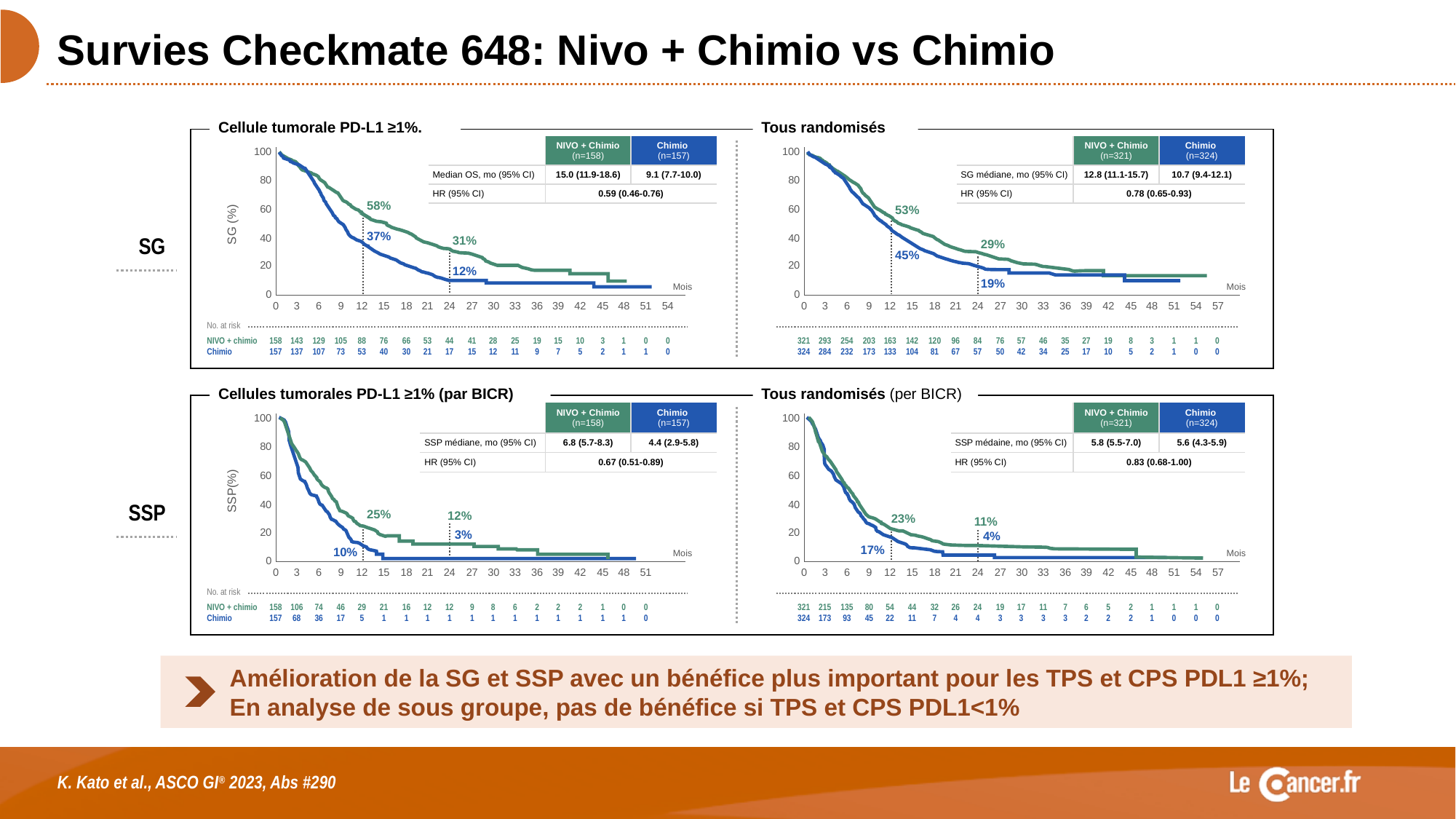

# Survies Checkmate 648: Nivo + Chimio vs Chimio
Cellule tumorale PD-L1 ≥1%.

100

80
58%
60
SG (%)
37%
40
31%
20
12%
Mois
0
0
3
6
9
12
15
18
21
24
27
30
33
36
39
42
45
48
51
54
No. at risk
NIVO + chimio
Chimio
158
157
143
137
129
107
105
73
88
53
76
40
66
30
53
21
44
17
41
15
28
12
25
11
19
9
15
7
10
5
3
2
1
1
0
1
0
0

Tous randomisés
100

80
53%
60
40
29%
45%
20
19%
Mois
0
0
3
6
9
12
15
18
21
24
27
30
33
36
39
42
45
48
51
54
57
321
324
293
284
254
232
203173
163
133
142
104
120
81
96
67
84
57
76
50
57
42
46
34
35
25
27
17
19
10
8
5
3
2
1
1
1
0
0
0

|  | NIVO + Chimio (n=158) | Chimio (n=157) |
| --- | --- | --- |
| Median OS, mo (95% CI) | 15.0 (11.9-18.6) | 9.1 (7.7-10.0) |
| HR (95% CI) | 0.59 (0.46-0.76) |  |
|  | NIVO + Chimio (n=321) | Chimio (n=324) |
| --- | --- | --- |
| SG médiane, mo (95% CI) | 12.8 (11.1-15.7) | 10.7 (9.4-12.1) |
| HR (95% CI) | 0.78 (0.65-0.93) |  |
SG
Cellules tumorales PD-L1 ≥1% (par BICR)

100

80
60
SSP(%)
40
25%
12%
20
3%
10%
Mois
0
0
3
6
9
12
15
18
21
24
27
30
33
36
39
42
45
48
51
No. at risk
NIVO + chimio
Chimio
158
157
106
68
74
36
46
17
29
5
21
1
16
1
12
1
12
1
9
1
8
1
6
1
2
1
2
1
2
1
1
1
0
1
0
0
Tous randomisés (per BICR)
100

80
60
40
23%
11%
20
4%
17%
Mois
0
0
3
6
9
12
15
18
21
24
27
30
33
36
39
42
45
48
51
54
57
321
324
215
173
135
93
80
45
54
22
44
11
32
7
26
4
24
4
19
3
17
3
11
3
7
3
6
2
5
2
2
2
1
1
1
0
1
0
0
0

|  | NIVO + Chimio (n=158) | Chimio (n=157) |
| --- | --- | --- |
| SSP médiane, mo (95% CI) | 6.8 (5.7-8.3) | 4.4 (2.9-5.8) |
| HR (95% CI) | 0.67 (0.51-0.89) |  |
|  | NIVO + Chimio (n=321) | Chimio (n=324) |
| --- | --- | --- |
| SSP médaine, mo (95% CI) | 5.8 (5.5-7.0) | 5.6 (4.3-5.9) |
| HR (95% CI) | 0.83 (0.68-1.00) |  |
SSP
Amélioration de la SG et SSP avec un bénéfice plus important pour les TPS et CPS PDL1 ≥1%;
En analyse de sous groupe, pas de bénéfice si TPS et CPS PDL1<1%

K. Kato et al., ASCO GI® 2023, Abs #290